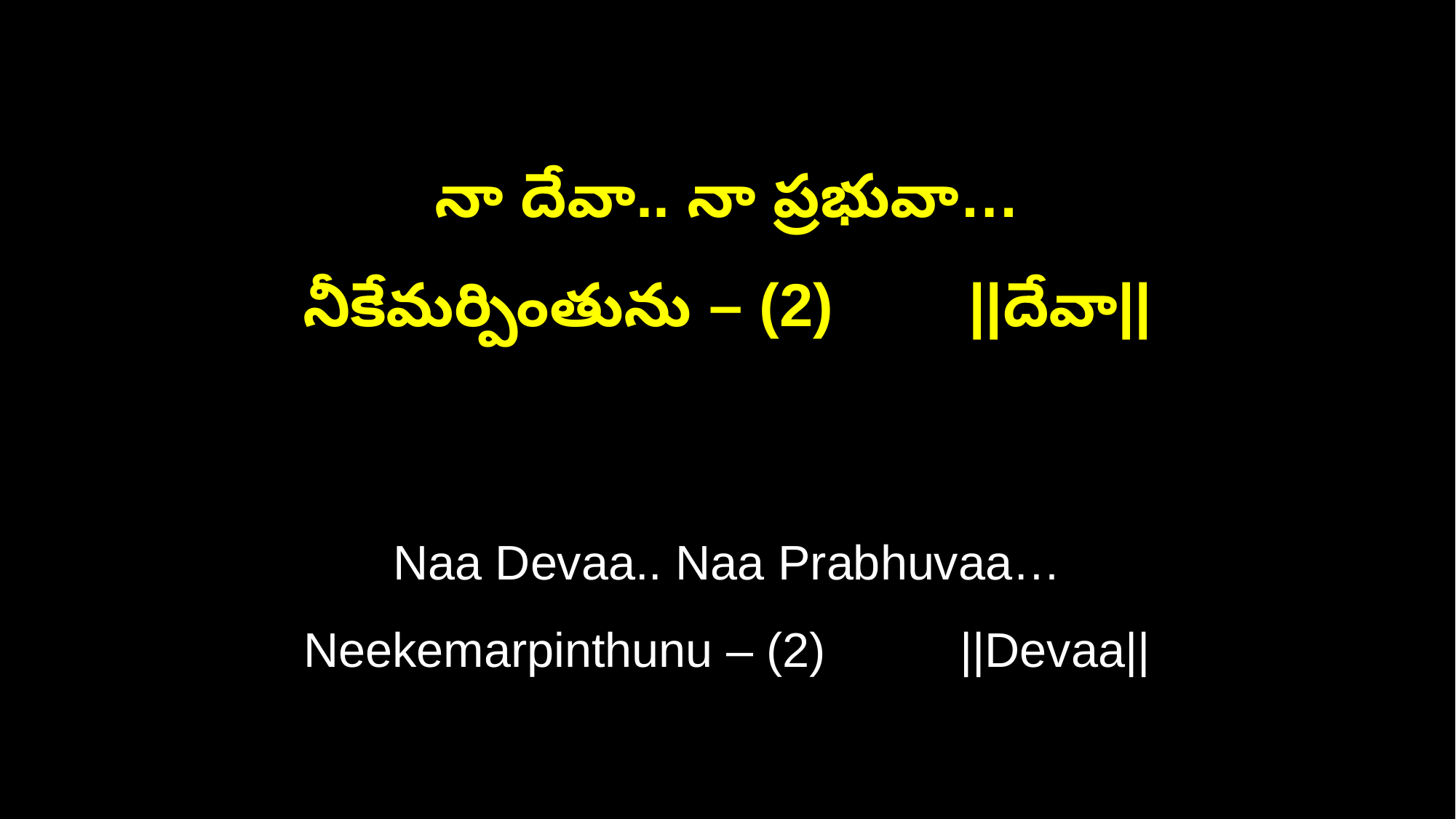

నా దేవా.. నా ప్రభువా…
నీకేమర్పింతును – (2)        ||దేవా||
Naa Devaa.. Naa Prabhuvaa…
Neekemarpinthunu – (2)          ||Devaa||